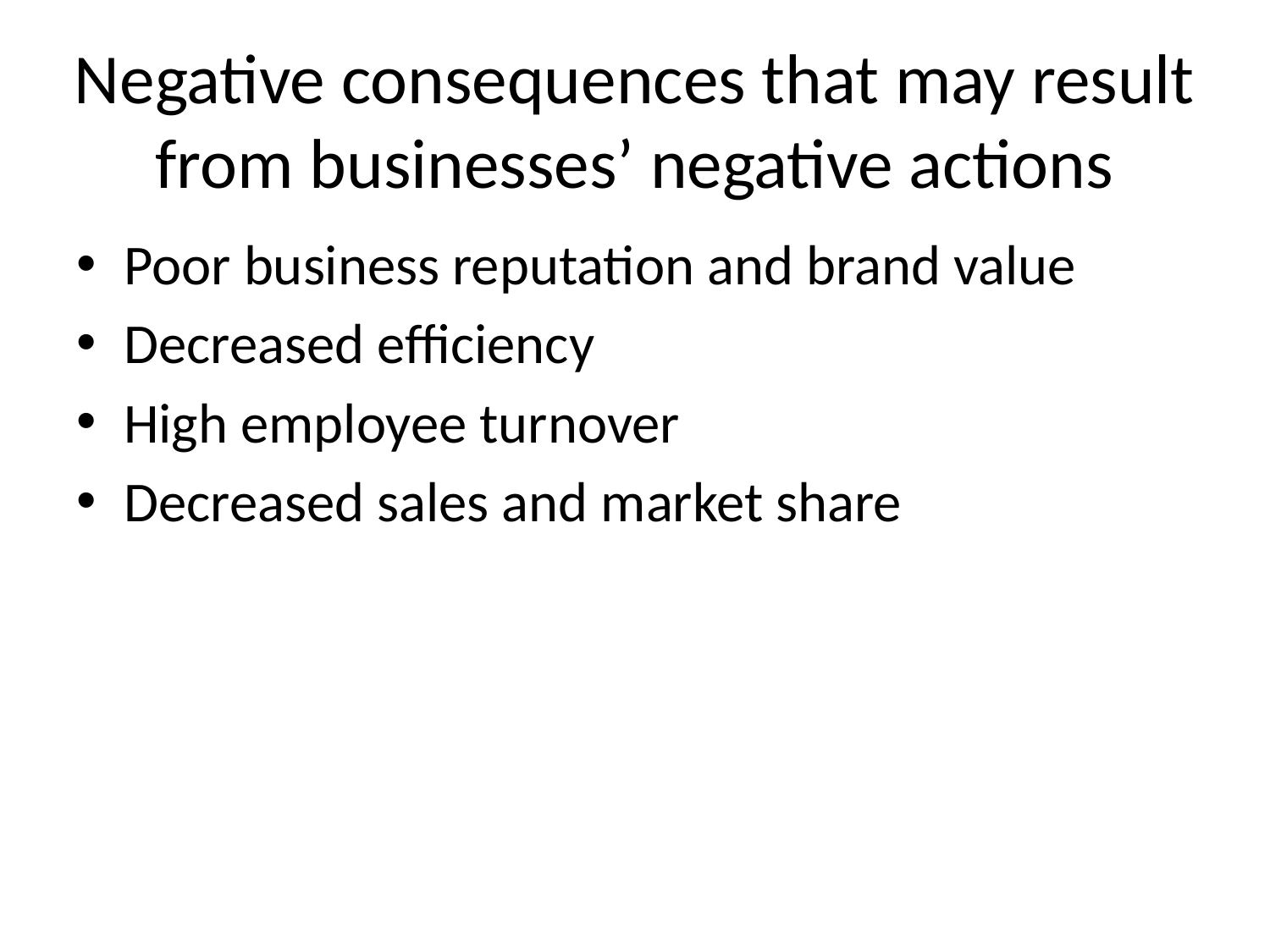

# Negative consequences that may result from businesses’ negative actions
Poor business reputation and brand value
Decreased efficiency
High employee turnover
Decreased sales and market share